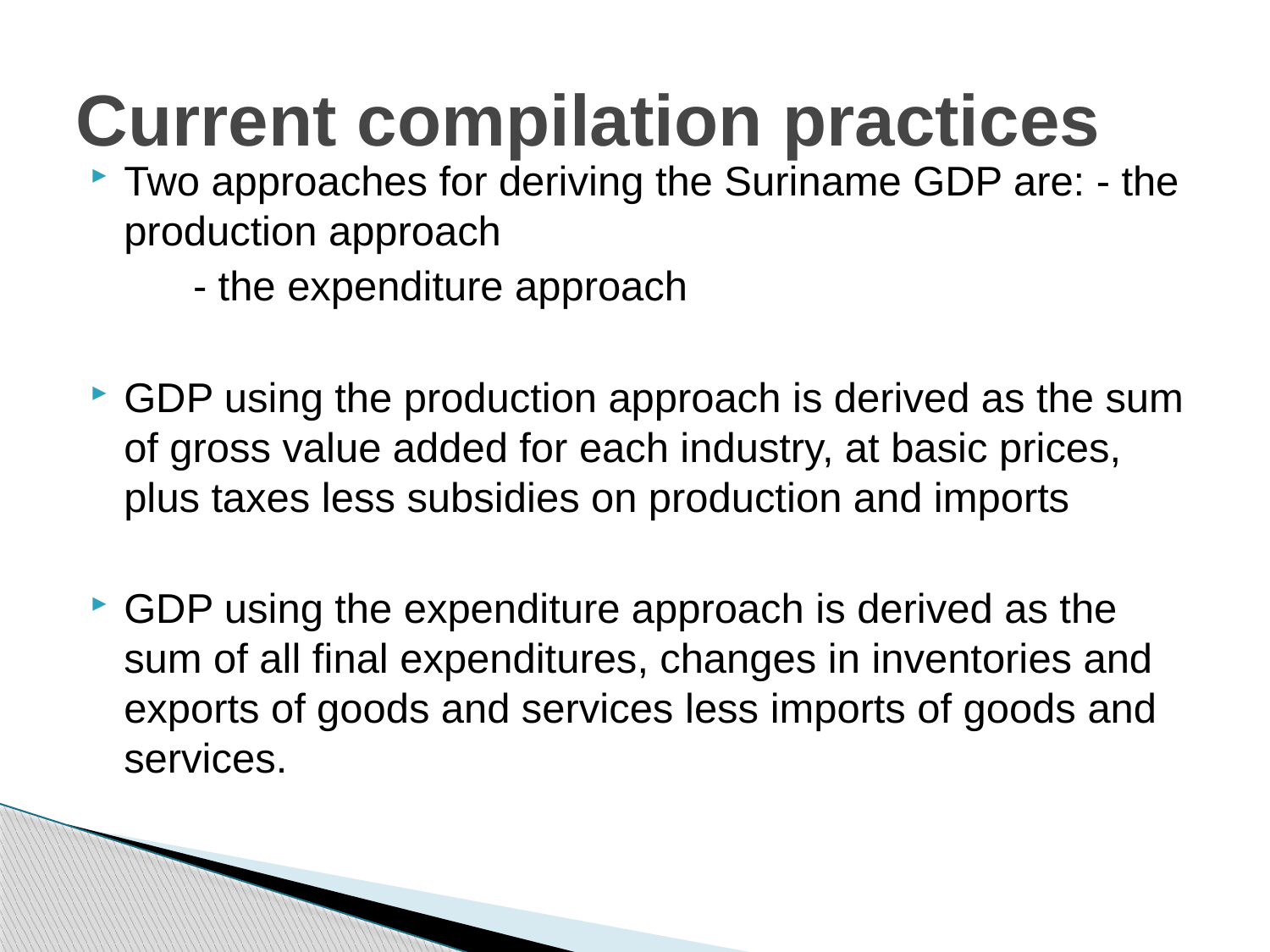

# Current compilation practices
Two approaches for deriving the Suriname GDP are: - the production approach
         - the expenditure approach

GDP using the production approach is derived as the sum of gross value added for each industry, at basic prices, plus taxes less subsidies on production and imports

GDP using the expenditure approach is derived as the sum of all final expenditures, changes in inventories and exports of goods and services less imports of goods and services.